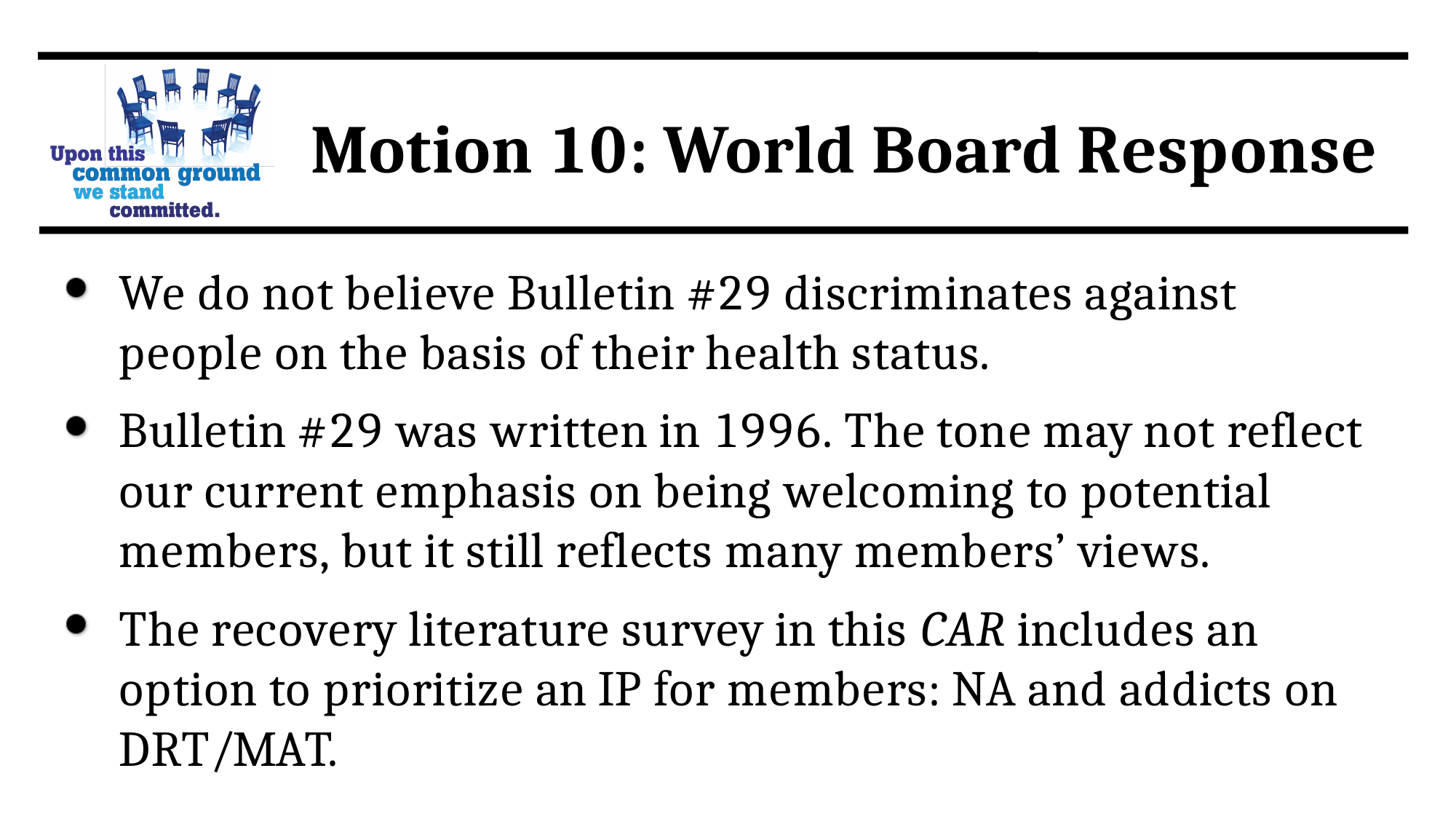

Motion 10: World Board Response
We do not believe Bulletin #29 discriminates against people on the basis of their health status.
Bulletin #29 was written in 1996. The tone may not reflect our current emphasis on being welcoming to potential members, but it still reflects many members’ views.
The recovery literature survey in this CAR includes an option to prioritize an IP for members: NA and addicts on DRT/MAT.